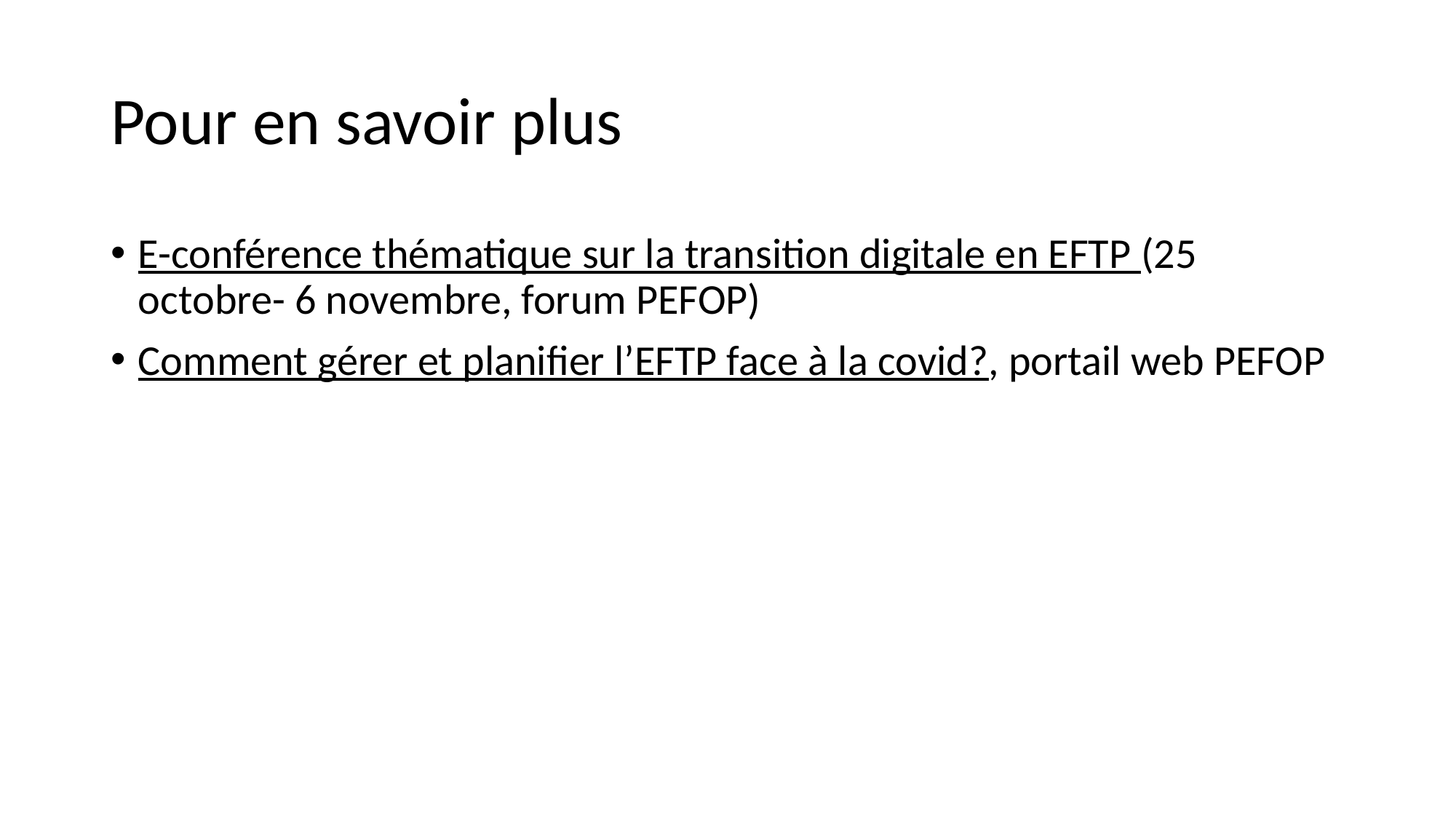

# Pour en savoir plus
E-conférence thématique sur la transition digitale en EFTP (25 octobre- 6 novembre, forum PEFOP)
Comment gérer et planifier l’EFTP face à la covid?, portail web PEFOP